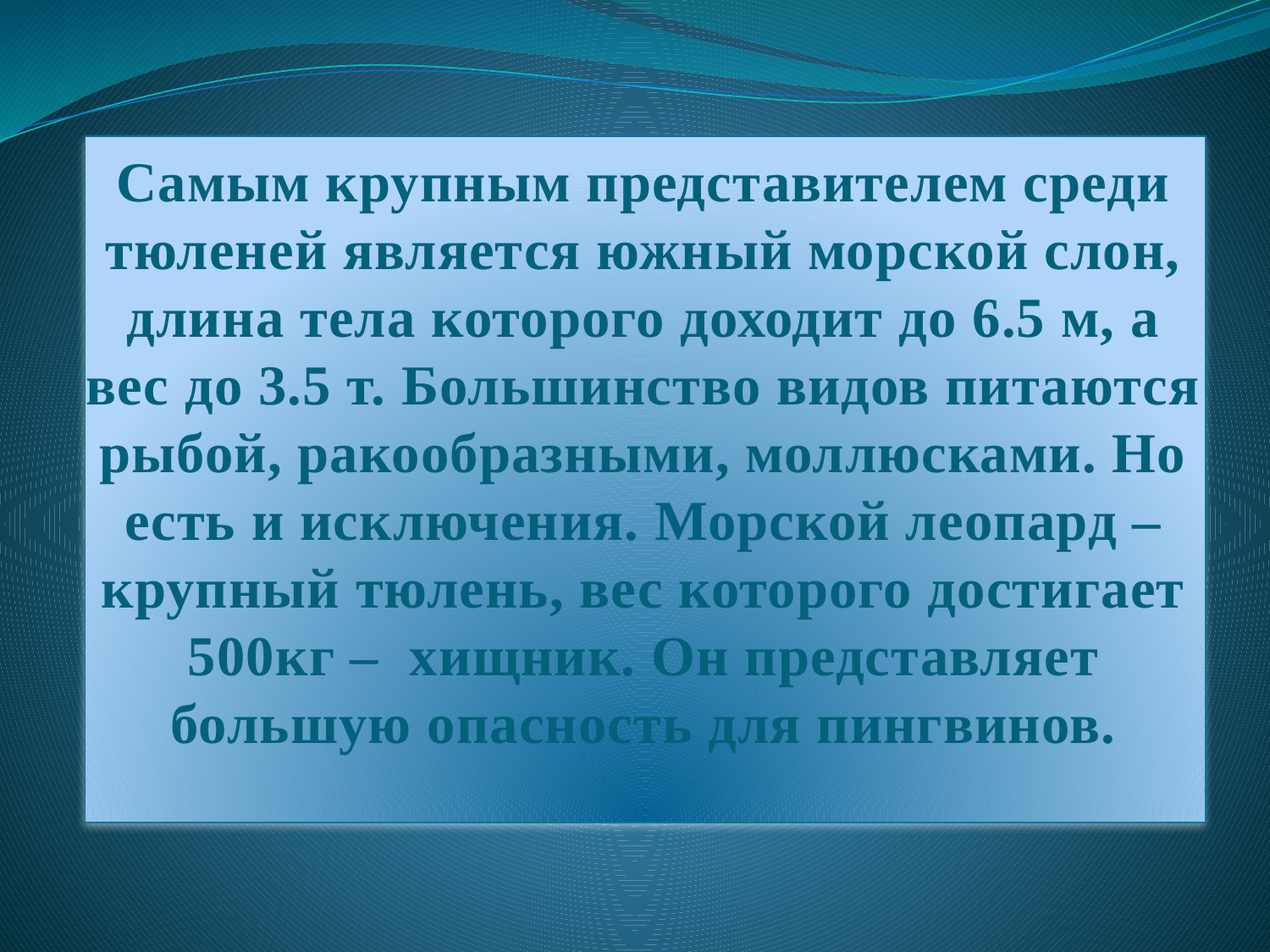

# Самым крупным представителем среди тюленей является южный морской слон, длина тела которого доходит до 6.5 м, а вес до 3.5 т. Большинство видов питаются рыбой, ракообразными, моллюсками. Но есть и исключения. Морской леопард – крупный тюлень, вес которого достигает 500кг –  хищник. Он представляет большую опасность для пингвинов.